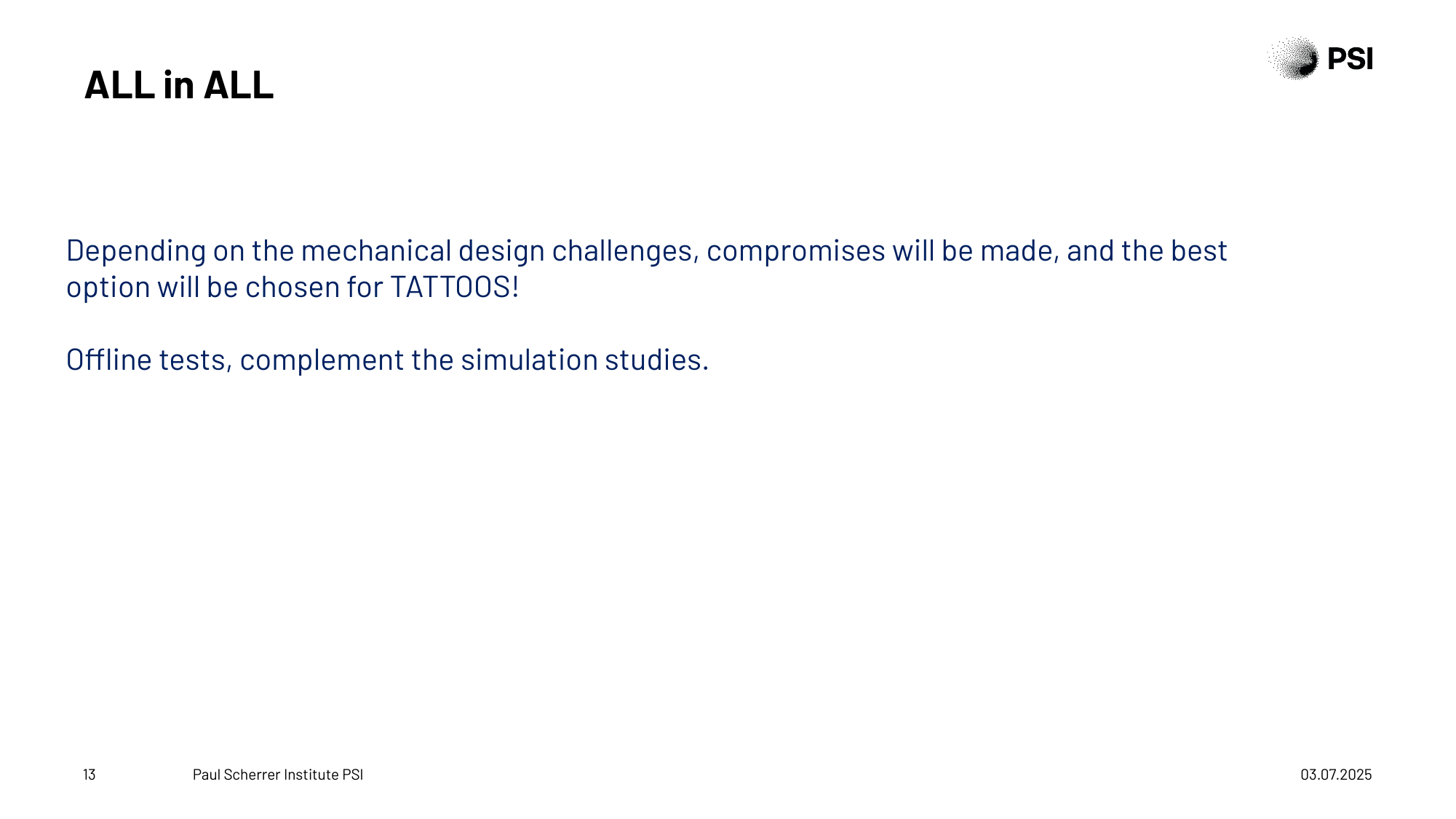

# ALL in ALL

Depending on the mechanical design challenges, compromises will be made, and the best option will be chosen for TATTOOS!

Offline tests, complement the simulation studies.

13
Paul Scherrer Institute PSI
03.07.2025